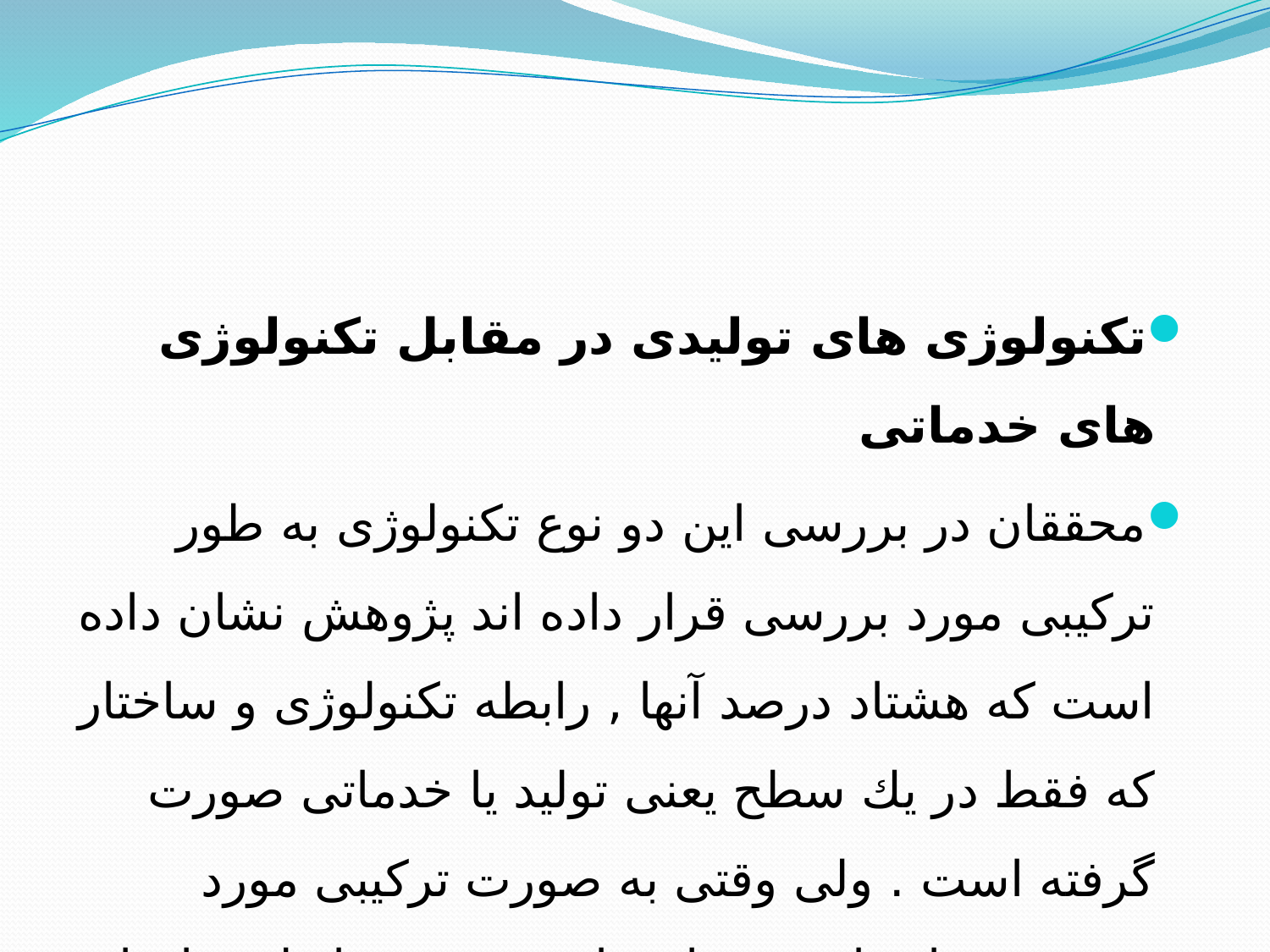

تكنولوژی های تولیدی در مقابل تكنولوژی های خدماتی
محققان در بررسی این دو نوع تكنولوژی به طور تركیبی مورد بررسی قرار داده اند پژوهش نشان داده است كه هشتاد درصد آنها , رابطه تكنولوژی و ساختار كه فقط در یك سطح یعنی تولید یا خدماتی صورت گرفته است . ولی وقتی به صورت تركیبی مورد بررسی قرار دارند فقط چهار درصد به رابطه ساختار با تكنولوژی صحه گذاشتند .